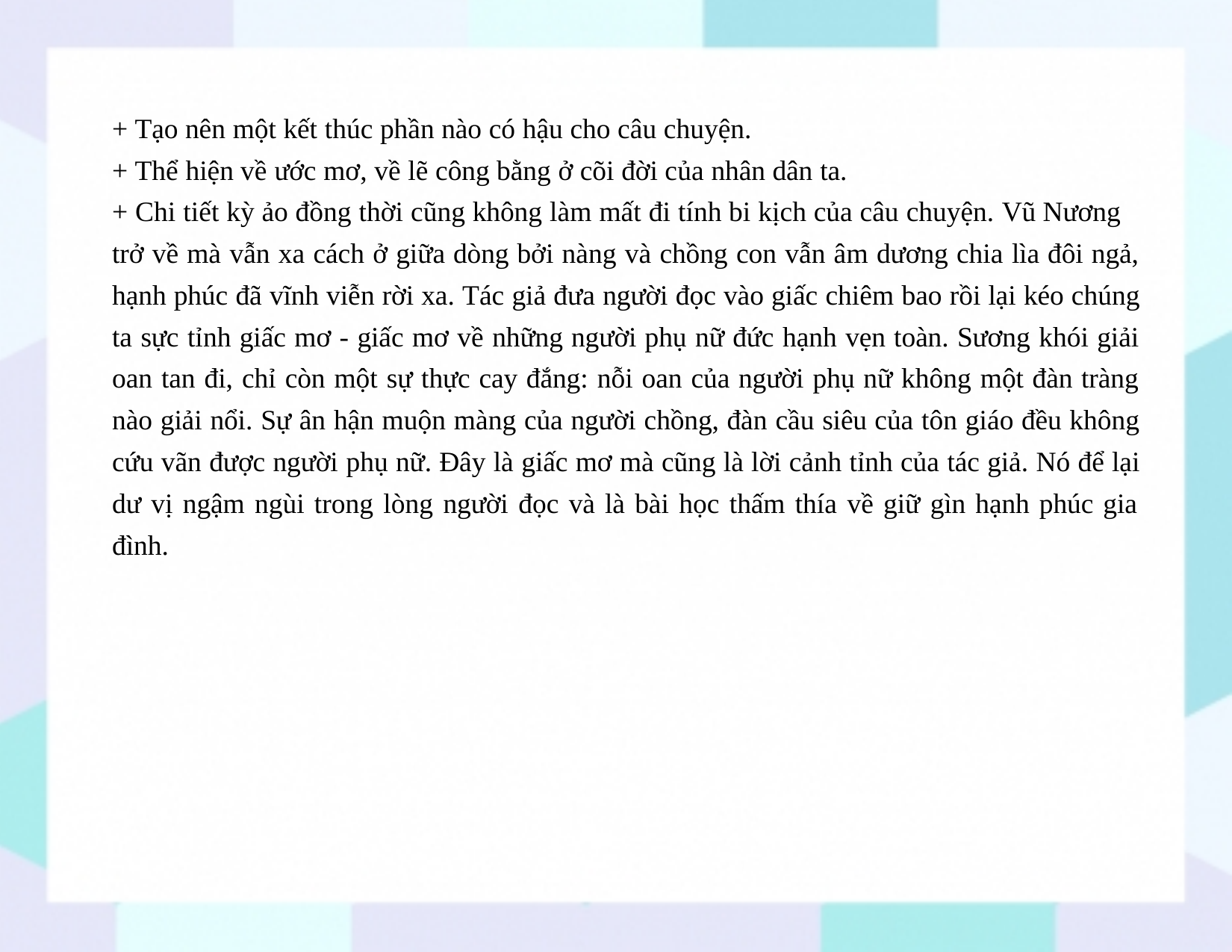

+ Tạo nên một kết thúc phần nào có hậu cho câu chuyện.
+ Thể hiện về ước mơ, về lẽ công bằng ở cõi đời của nhân dân ta.
+ Chi tiết kỳ ảo đồng thời cũng không làm mất đi tính bi kịch của câu chuyện. Vũ Nương
trở về mà vẫn xa cách ở giữa dòng bởi nàng và chồng con vẫn âm dương chia lìa đôi ngả,  hạnh phúc đã vĩnh viễn rời xa. Tác giả đưa người đọc vào giấc chiêm bao rồi lại kéo chúng  ta sực tỉnh giấc mơ - giấc mơ về những người phụ nữ đức hạnh vẹn toàn. Sương khói giải  oan tan đi, chỉ còn một sự thực cay đắng: nỗi oan của người phụ nữ không một đàn tràng  nào giải nổi. Sự ân hận muộn màng của người chồng, đàn cầu siêu của tôn giáo đều không  cứu vãn được người phụ nữ. Đây là giấc mơ mà cũng là lời cảnh tỉnh của tác giả. Nó để lại  dư vị ngậm ngùi trong lòng người đọc và là bài học thấm thía về giữ gìn hạnh phúc gia  đình.